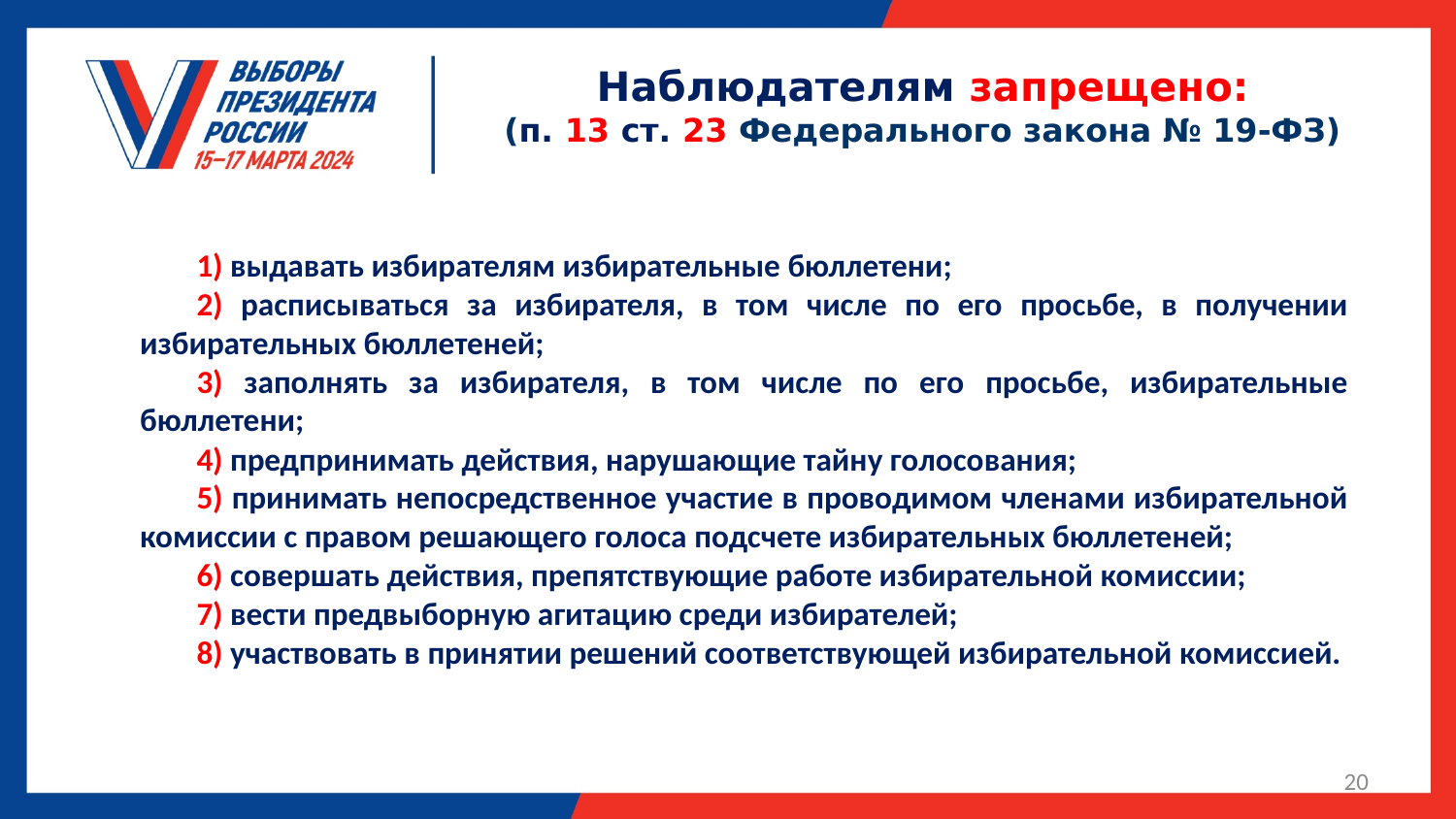

Наблюдателям запрещено:
(п. 13 ст. 23 Федерального закона № 19-ФЗ)

1) выдавать избирателям избирательные бюллетени;
2) расписываться за избирателя, в том числе по его просьбе, в получении избирательных бюллетеней;
3) заполнять за избирателя, в том числе по его просьбе, избирательные бюллетени;
4) предпринимать действия, нарушающие тайну голосования;
5) принимать непосредственное участие в проводимом членами избирательной комиссии с правом решающего голоса подсчете избирательных бюллетеней;
6) совершать действия, препятствующие работе избирательной комиссии;
7) вести предвыборную агитацию среди избирателей;
8) участвовать в принятии решений соответствующей избирательной комиссией.
20